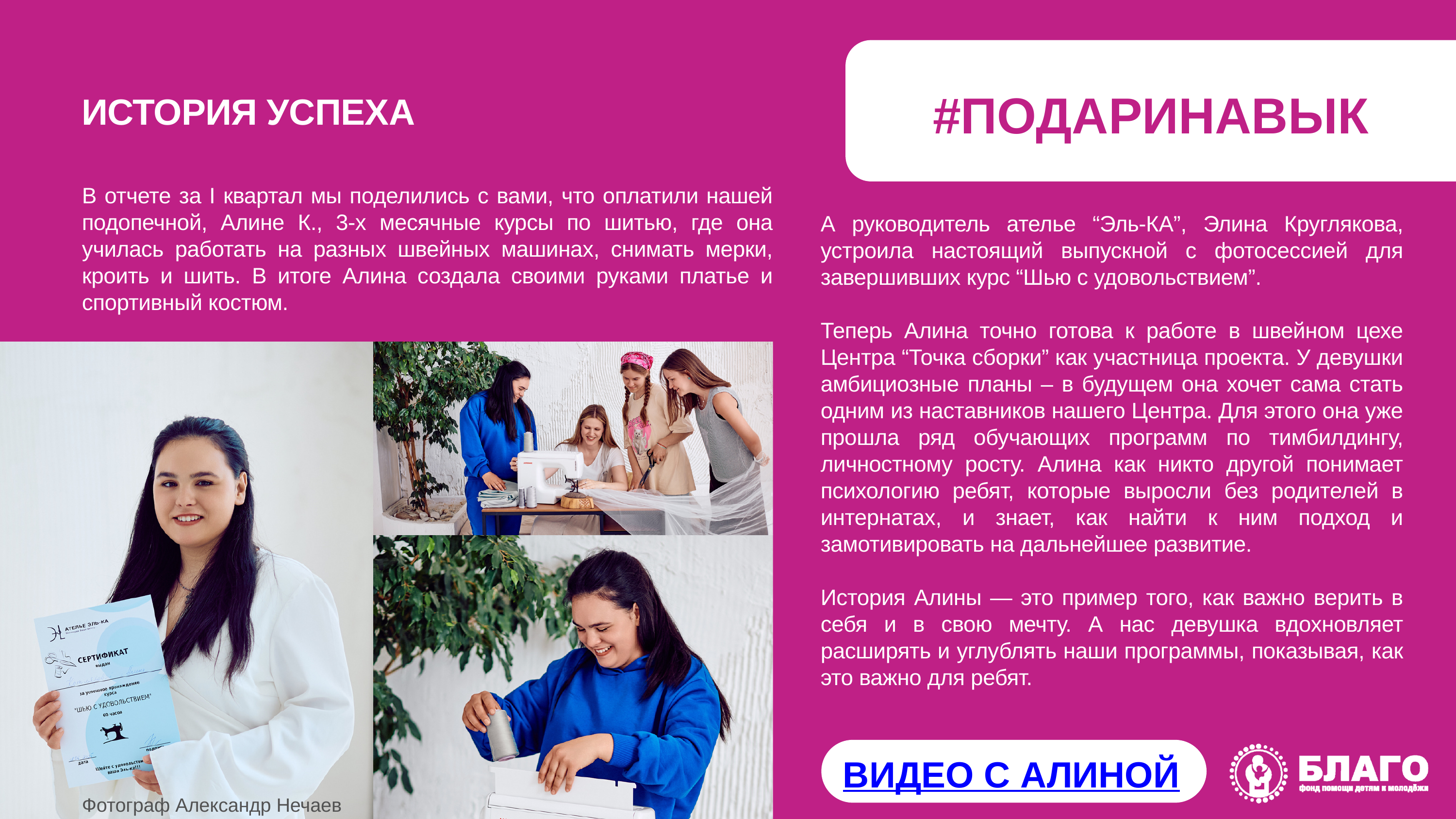

#ПОДАРИНАВЫК
О ФОНДЕ
ИСТОРИЯ УСПЕХА
В отчете за I квартал мы поделились с вами, что оплатили нашей подопечной, Алине К., 3-х месячные курсы по шитью, где она училась работать на разных швейных машинах, снимать мерки, кроить и шить. В итоге Алина создала своими руками платье и спортивный костюм.
А руководитель ателье “Эль-КА”, Элина Круглякова, устроила настоящий выпускной с фотосессией для завершивших курс “Шью с удовольствием”.

Теперь Алина точно готова к работе в швейном цехе Центра “Точка сборки” как участница проекта. У девушки амбициозные планы – в будущем она хочет сама стать одним из наставников нашего Центра. Для этого она уже прошла ряд обучающих программ по тимбилдингу, личностному росту. Алина как никто другой понимает психологию ребят, которые выросли без родителей в интернатах, и знает, как найти к ним подход и замотивировать на дальнейшее развитие.

История Алины — это пример того, как важно верить в себя и в свою мечту. А нас девушка вдохновляет расширять и углублять наши программы, показывая, как это важно для ребят.

ВИДЕО С АЛИНОЙ
Фотограф Александр Нечаев